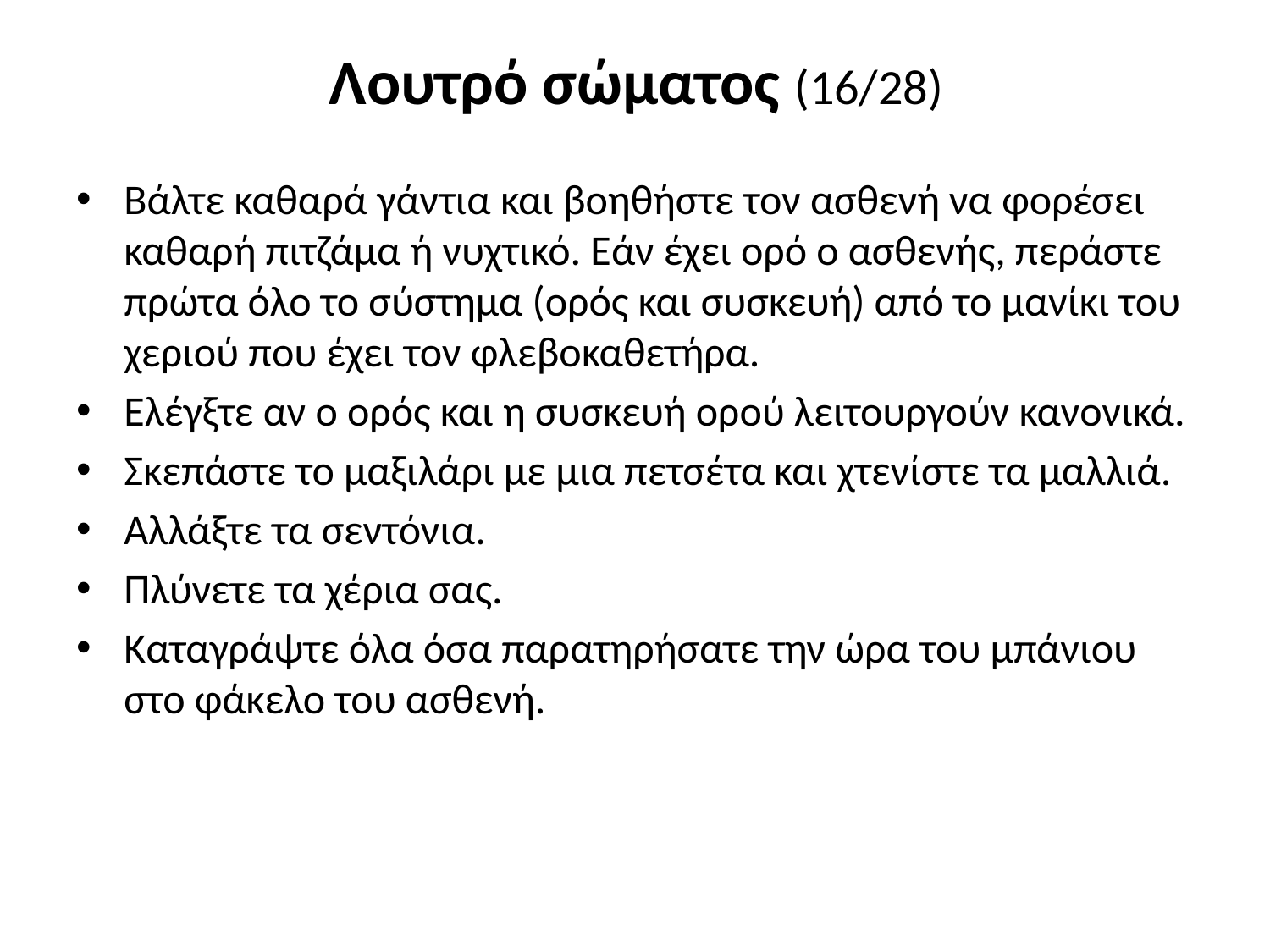

# Λουτρό σώματος (16/28)
Βάλτε καθαρά γάντια και βοηθήστε τον ασθενή να φορέσει καθαρή πιτζάμα ή νυχτικό. Εάν έχει ορό ο ασθενής, περάστε πρώτα όλο το σύστημα (ορός και συσκευή) από το μανίκι του χεριού που έχει τον φλεβοκαθετήρα.
Ελέγξτε αν ο ορός και η συσκευή ορού λειτουργούν κανονικά.
Σκεπάστε το μαξιλάρι με μια πετσέτα και χτενίστε τα μαλλιά.
Αλλάξτε τα σεντόνια.
Πλύνετε τα χέρια σας.
Καταγράψτε όλα όσα παρατηρήσατε την ώρα του μπάνιου στο φάκελο του ασθενή.